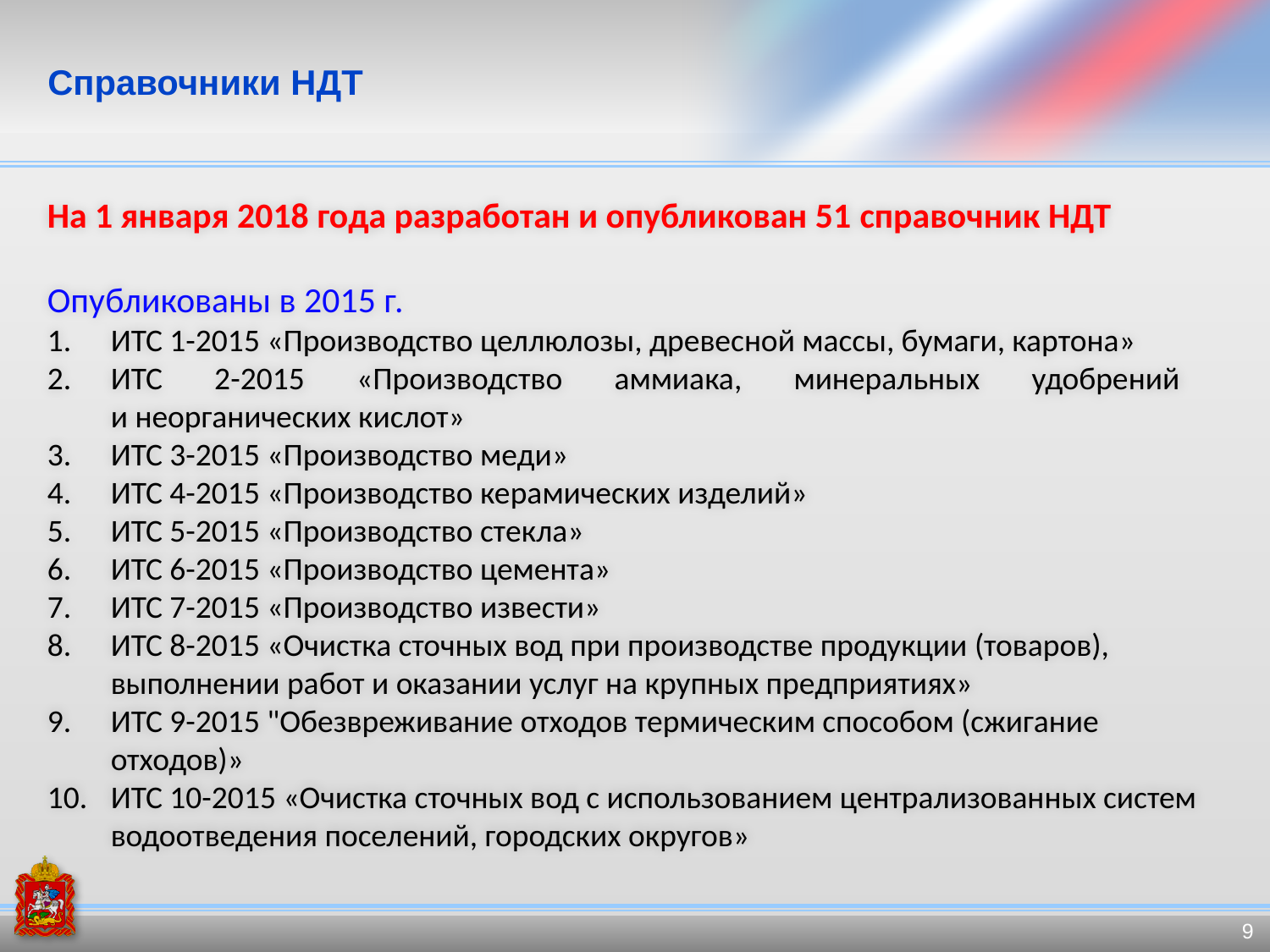

# Справочники НДТ
На 1 января 2018 года разработан и опубликован 51 справочник НДТ

Опубликованы в 2015 г.
ИТС 1-2015 «Производство целлюлозы, древесной массы, бумаги, картона»
ИТС 2-2015 «Производство аммиака, минеральных удобрений
и неорганических кислот»
ИТС 3-2015 «Производство меди»
ИТС 4-2015 «Производство керамических изделий»
ИТС 5-2015 «Производство стекла»
ИТС 6-2015 «Производство цемента»
ИТС 7-2015 «Производство извести»
ИТС 8-2015 «Очистка сточных вод при производстве продукции (товаров), выполнении работ и оказании услуг на крупных предприятиях»
ИТС 9-2015 "Обезвреживание отходов термическим способом (сжигание отходов)»
ИТС 10-2015 «Очистка сточных вод с использованием централизованных систем водоотведения поселений, городских округов»
9